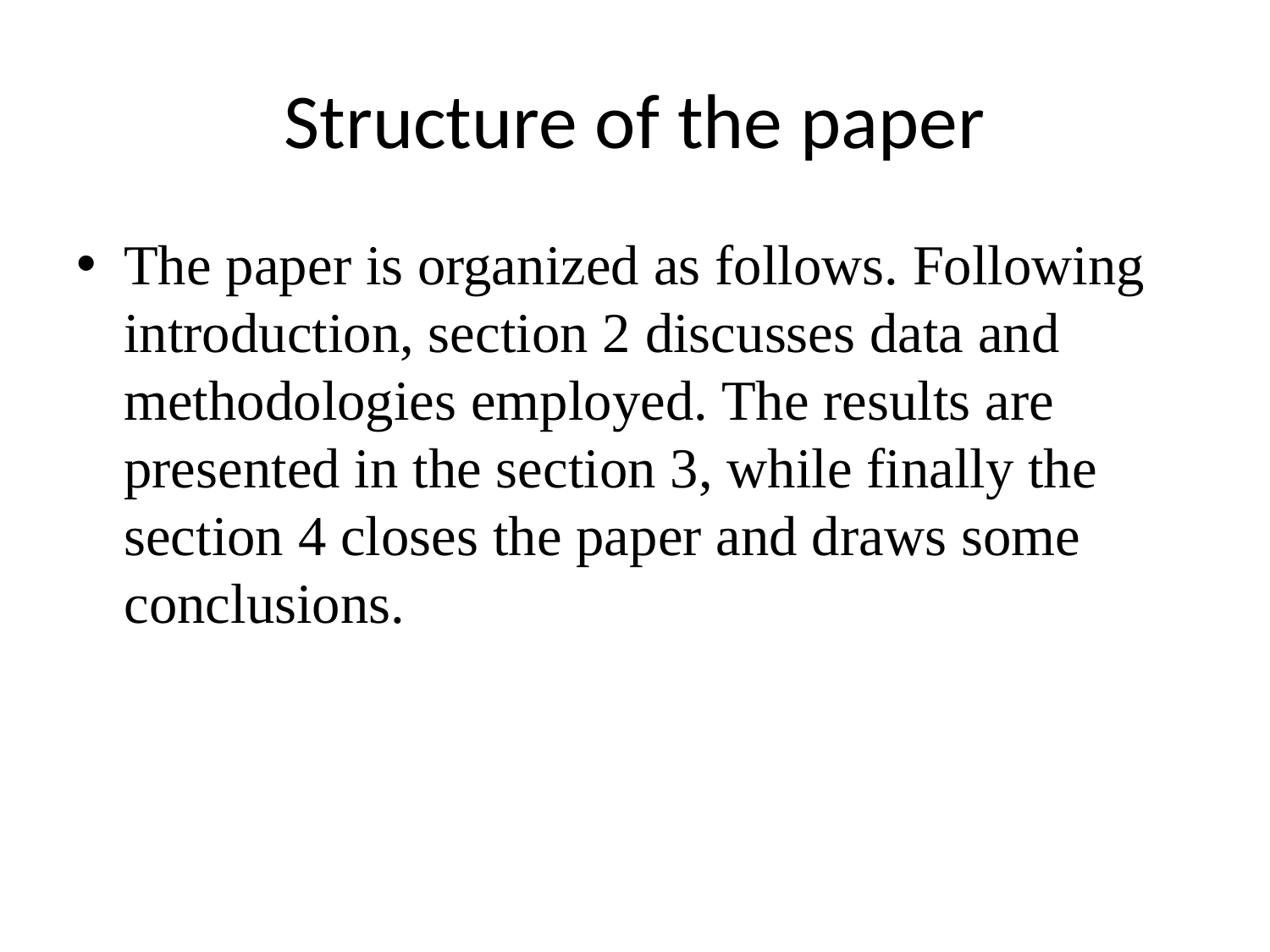

# Structure of the paper
The paper is organized as follows. Following introduction, section 2 discusses data and methodologies employed. The results are presented in the section 3, while finally the section 4 closes the paper and draws some conclusions.